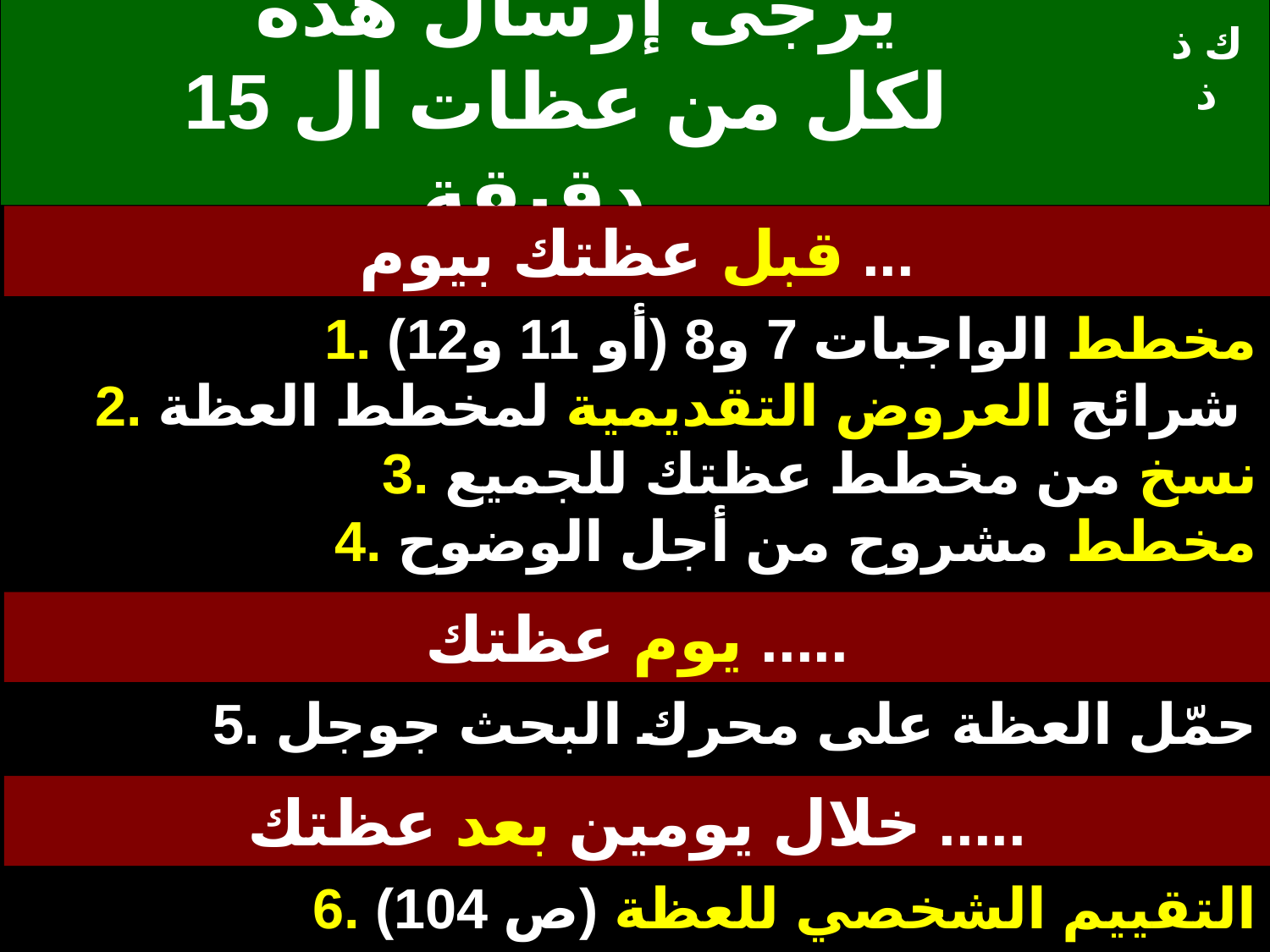

# يرجى إرسال هذه لكل من عظات ال 15 دقيقة ...
ك ذ ذ
قبل عظتك بيوم ...
1. مخطط الواجبات 7 و8 (أو 11 و12)
2. شرائح العروض التقديمية لمخطط العظة
3. نسخ من مخطط عظتك للجميع
4. مخطط مشروح من أجل الوضوح
يوم عظتك .....
5. حمّل العظة على محرك البحث جوجل
خلال يومين بعد عظتك .....
6. التقييم الشخصي للعظة (ص 104)